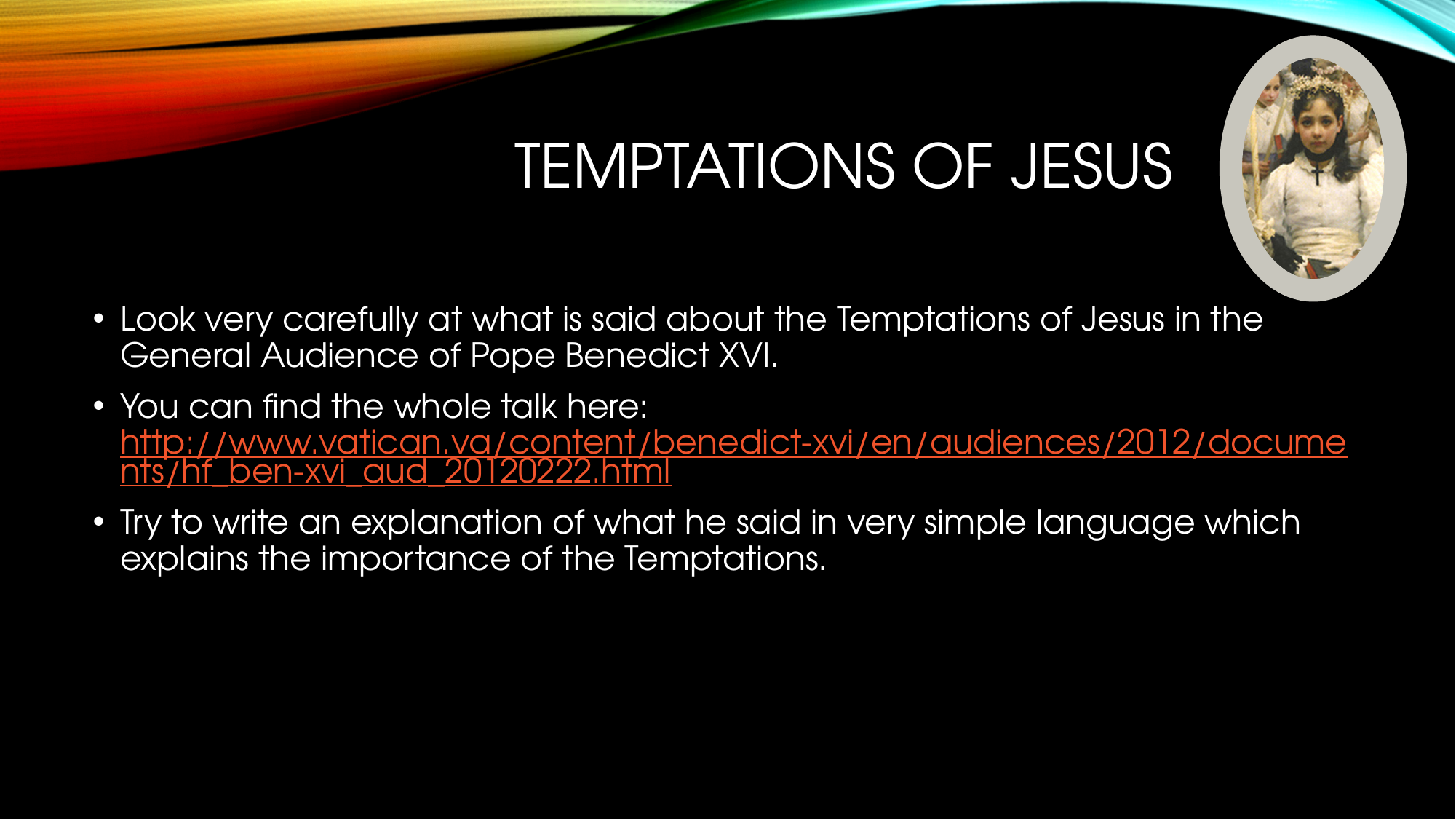

# Temptations of Jesus
Look very carefully at what is said about the Temptations of Jesus in the General Audience of Pope Benedict XVI.
You can find the whole talk here: http://www.vatican.va/content/benedict-xvi/en/audiences/2012/documents/hf_ben-xvi_aud_20120222.html
Try to write an explanation of what he said in very simple language which explains the importance of the Temptations.